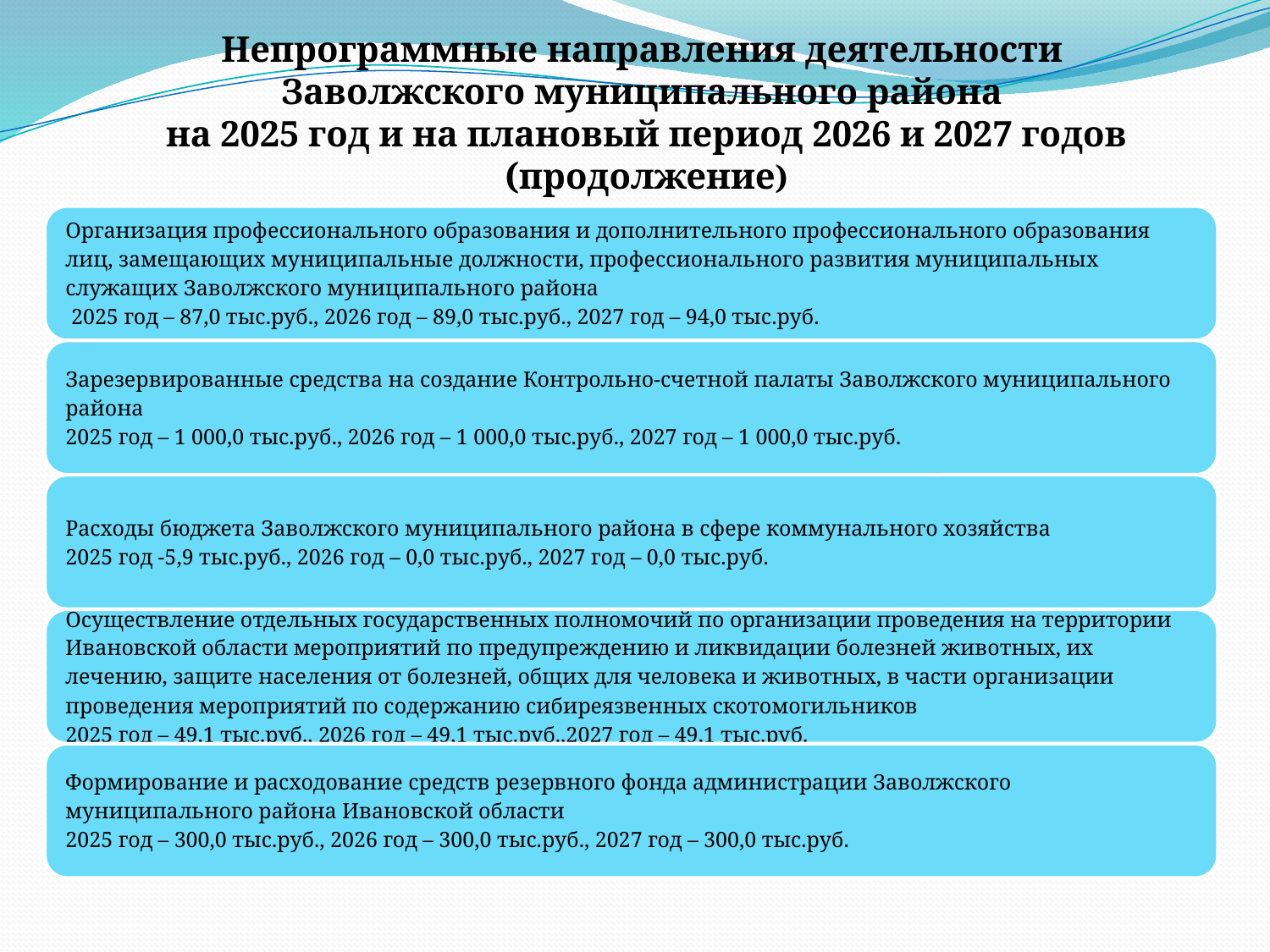

# Непрограммные направления деятельности Заволжского муниципального района на 2025 год и на плановый период 2026 и 2027 годов (продолжение)
Организация профессионального образования и дополнительного профессионального образования лиц, замещающих муниципальные должности, профессионального развития муниципальных служащих Заволжского муниципального района
 2025 год – 87,0 тыс.руб., 2026 год – 89,0 тыс.руб., 2027 год – 94,0 тыс.руб.
Зарезервированные средства на создание Контрольно-счетной палаты Заволжского муниципального района
2025 год – 1 000,0 тыс.руб., 2026 год – 1 000,0 тыс.руб., 2027 год – 1 000,0 тыс.руб.
Формирование и расходование средств резервного фонда администрации Заволжского муниципального района Ивановской области
2025 год – 300,0 тыс.руб., 2026 год – 300,0 тыс.руб., 2027 год – 300,0 тыс.руб.
Расходы бюджета Заволжского муниципального района в сфере коммунального хозяйства
2025 год -5,9 тыс.руб., 2026 год – 0,0 тыс.руб., 2027 год – 0,0 тыс.руб.
Осуществление отдельных государственных полномочий по организации проведения на территории Ивановской области мероприятий по предупреждению и ликвидации болезней животных, их лечению, защите населения от болезней, общих для человека и животных, в части организации проведения мероприятий по содержанию сибиреязвенных скотомогильников
2025 год – 49,1 тыс.руб., 2026 год – 49,1 тыс.руб.,2027 год – 49,1 тыс.руб.